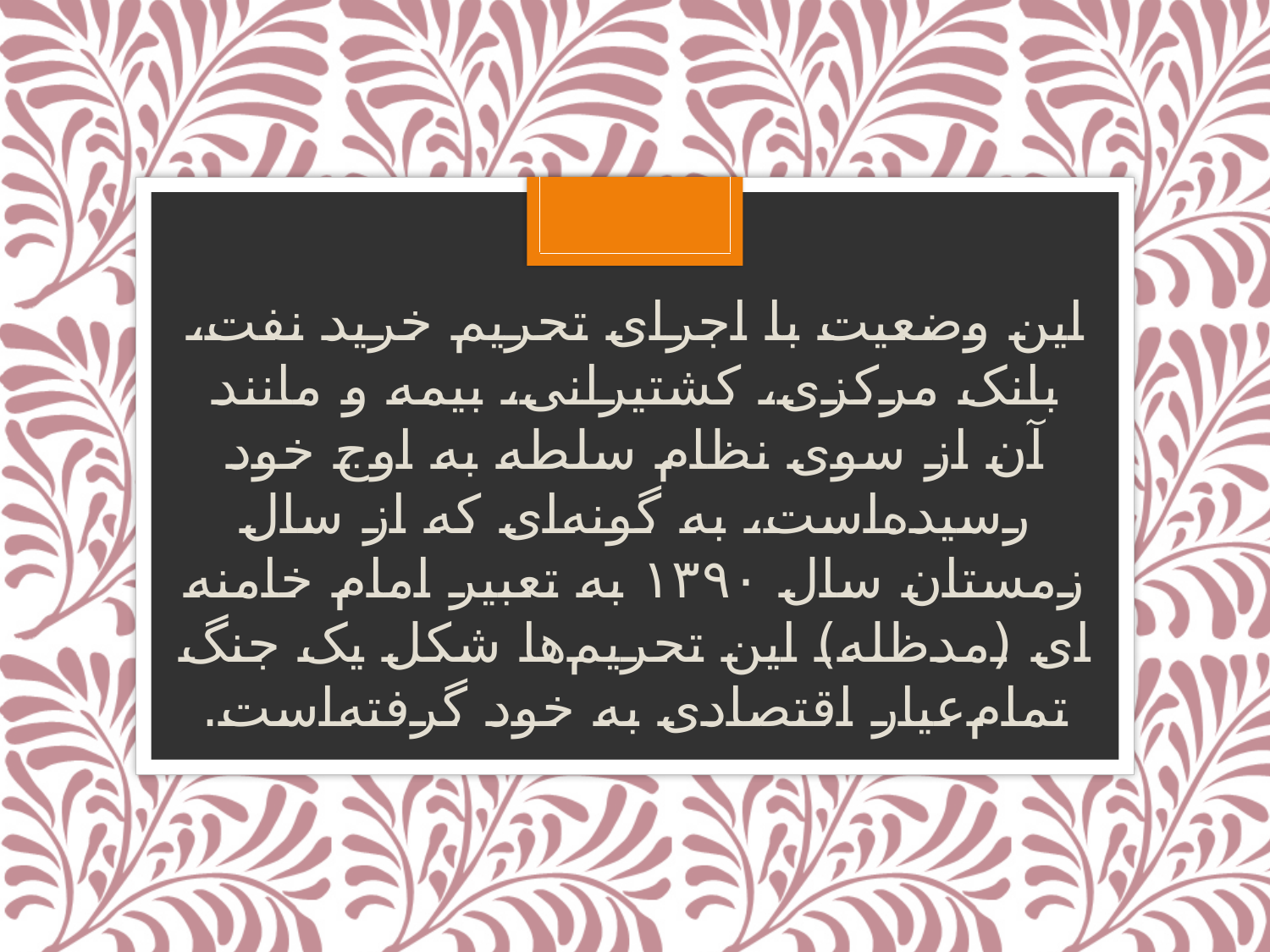

این وضعیت با اجرای تحریم خرید نفت، بانک مرکزی، کشتیرانی، بیمه و مانند آن از سوی نظام سلطه به اوج خود رسیده‌است، به گونه‌ای که از سال زمستان سال ۱۳۹۰ به تعبیر امام خامنه ای (مدظله) این تحریم‌ها شکل یک جنگ تمام‌عیار اقتصادی به خود گرفته‌است.